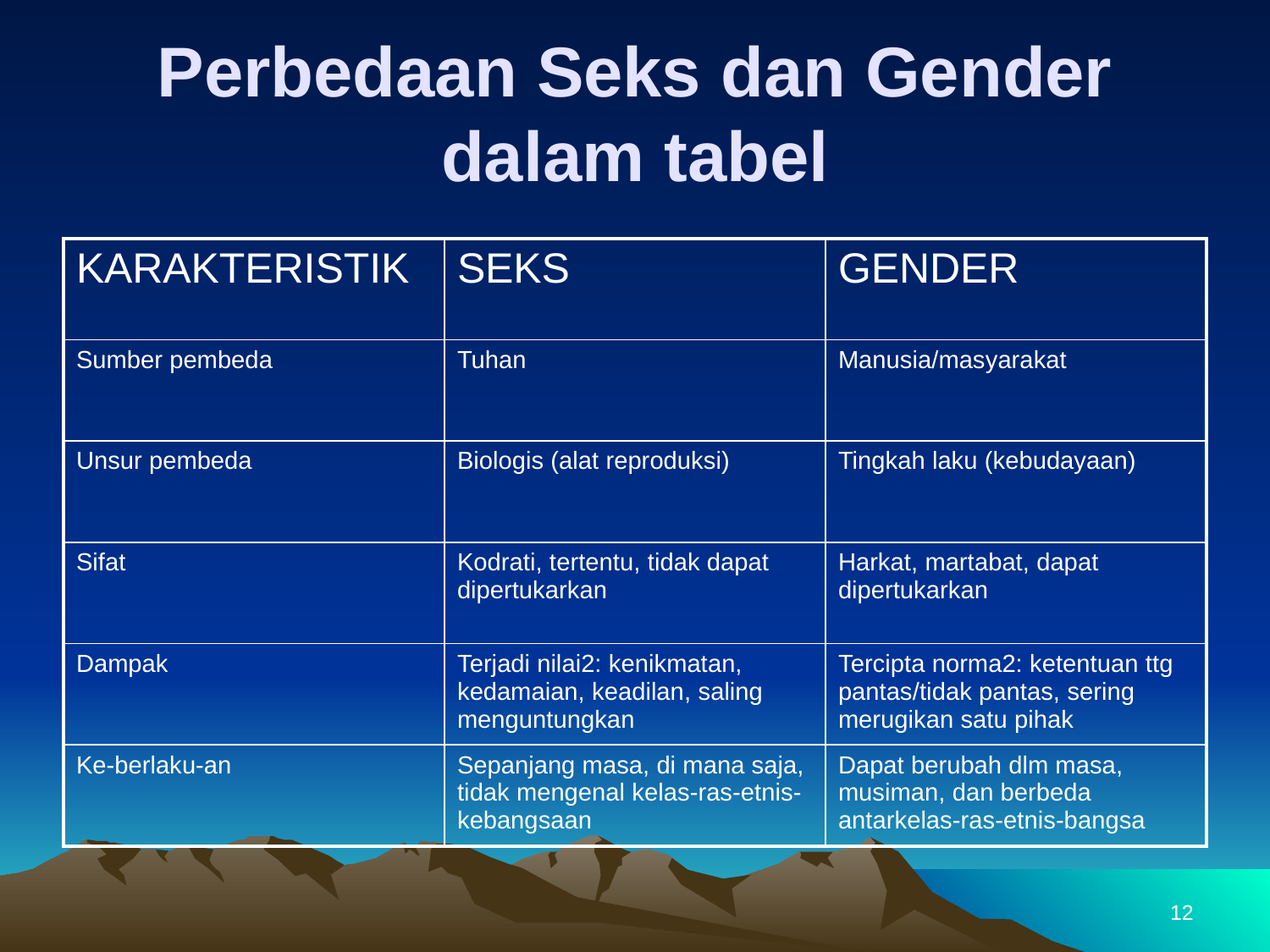

# Perbedaan Seks dan Gender dalam tabel
| KARAKTERISTIK | SEKS | GENDER |
| --- | --- | --- |
| Sumber pembeda | Tuhan | Manusia/masyarakat |
| Unsur pembeda | Biologis (alat reproduksi) | Tingkah laku (kebudayaan) |
| Sifat | Kodrati, tertentu, tidak dapat dipertukarkan | Harkat, martabat, dapat dipertukarkan |
| Dampak | Terjadi nilai2: kenikmatan, kedamaian, keadilan, saling menguntungkan | Tercipta norma2: ketentuan ttg pantas/tidak pantas, sering merugikan satu pihak |
| Ke-berlaku-an | Sepanjang masa, di mana saja, tidak mengenal kelas-ras-etnis-kebangsaan | Dapat berubah dlm masa, musiman, dan berbeda antarkelas-ras-etnis-bangsa |
12